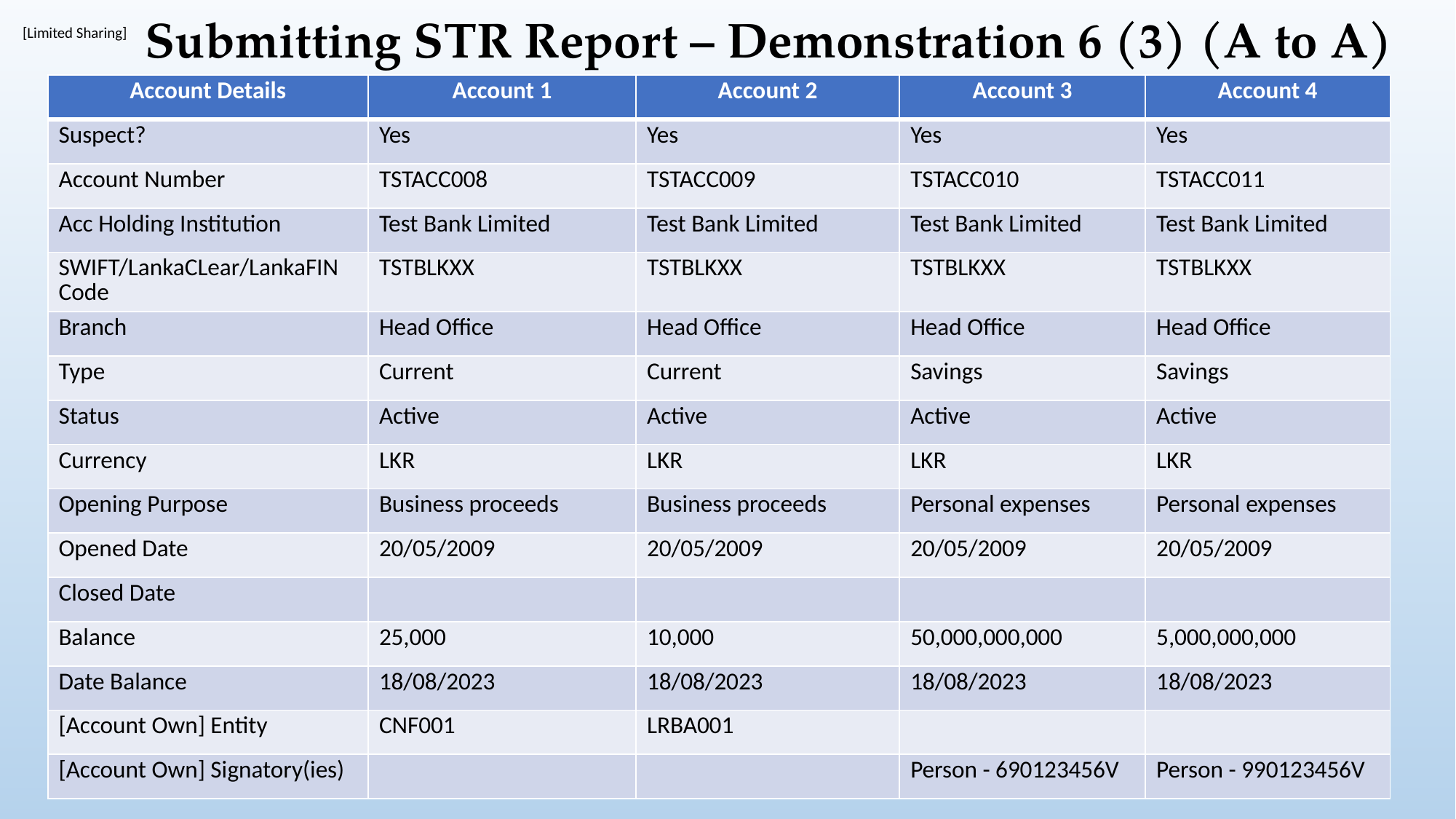

# Submitting STR Report – Demonstration 6 (3) (A to A)
| Account Details | Account 1 | Account 2 | Account 3 | Account 4 |
| --- | --- | --- | --- | --- |
| Suspect? | Yes | Yes | Yes | Yes |
| Account Number | TSTACC008 | TSTACC009 | TSTACC010 | TSTACC011 |
| Acc Holding Institution | Test Bank Limited | Test Bank Limited | Test Bank Limited | Test Bank Limited |
| SWIFT/LankaCLear/LankaFIN Code | TSTBLKXX | TSTBLKXX | TSTBLKXX | TSTBLKXX |
| Branch | Head Office | Head Office | Head Office | Head Office |
| Type | Current | Current | Savings | Savings |
| Status | Active | Active | Active | Active |
| Currency | LKR | LKR | LKR | LKR |
| Opening Purpose | Business proceeds | Business proceeds | Personal expenses | Personal expenses |
| Opened Date | 20/05/2009 | 20/05/2009 | 20/05/2009 | 20/05/2009 |
| Closed Date |  |  |  |  |
| Balance | 25,000 | 10,000 | 50,000,000,000 | 5,000,000,000 |
| Date Balance | 18/08/2023 | 18/08/2023 | 18/08/2023 | 18/08/2023 |
| [Account Own] Entity | CNF001 | LRBA001 |  |  |
| [Account Own] Signatory(ies) |  |  | Person - 690123456V | Person - 990123456V |